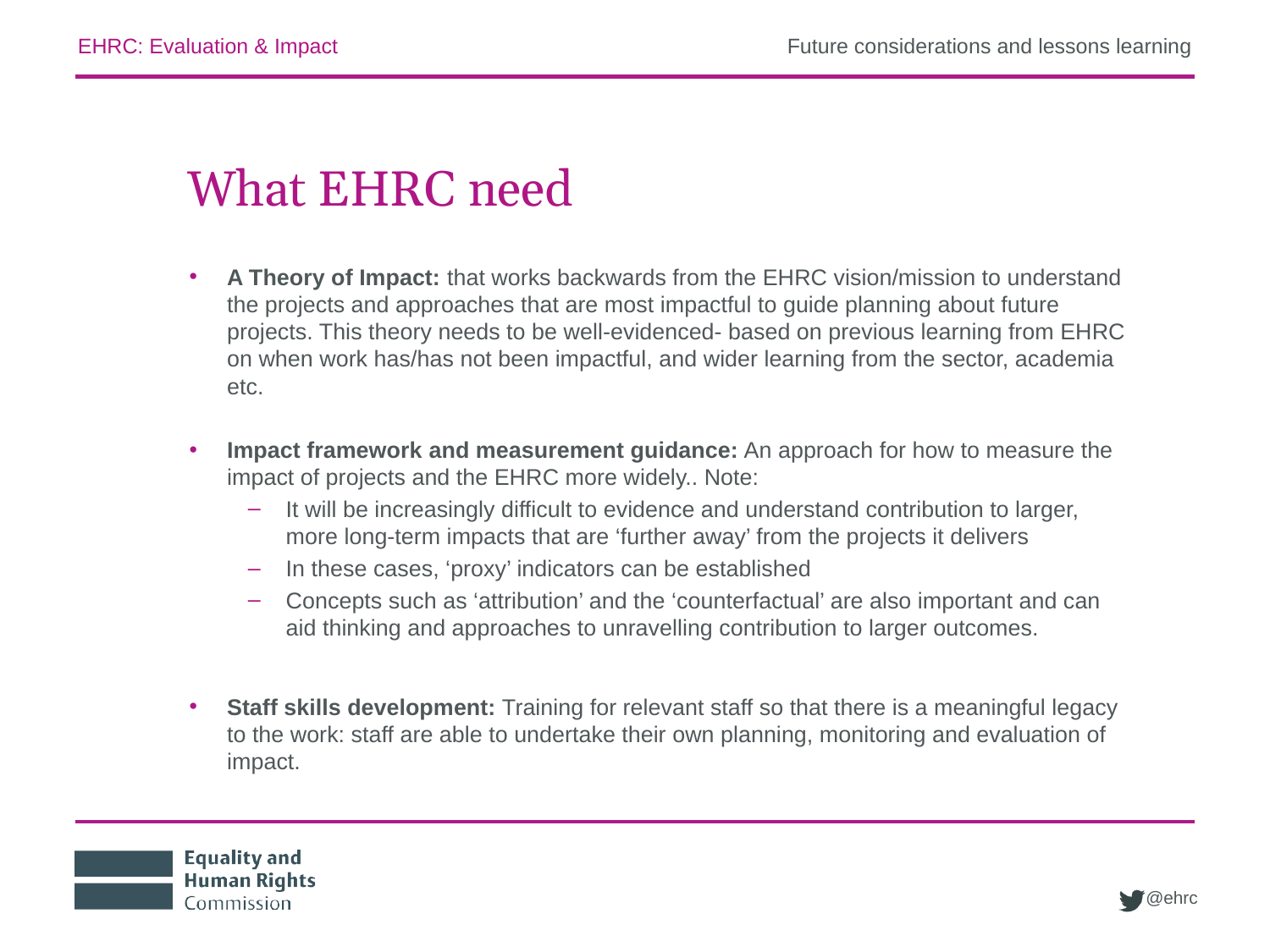

EHRC: Evaluation & Impact

Future considerations and lessons learning
# What EHRC need
A Theory of Impact: that works backwards from the EHRC vision/mission to understand the projects and approaches that are most impactful to guide planning about future projects. This theory needs to be well-evidenced- based on previous learning from EHRC on when work has/has not been impactful, and wider learning from the sector, academia etc.

Impact framework and measurement guidance: An approach for how to measure the impact of projects and the EHRC more widely.. Note:
It will be increasingly difficult to evidence and understand contribution to larger, more long-term impacts that are ‘further away’ from the projects it delivers
In these cases, ‘proxy’ indicators can be established
Concepts such as ‘attribution’ and the ‘counterfactual’ are also important and can aid thinking and approaches to unravelling contribution to larger outcomes.

Staff skills development: Training for relevant staff so that there is a meaningful legacy to the work: staff are able to undertake their own planning, monitoring and evaluation of impact.